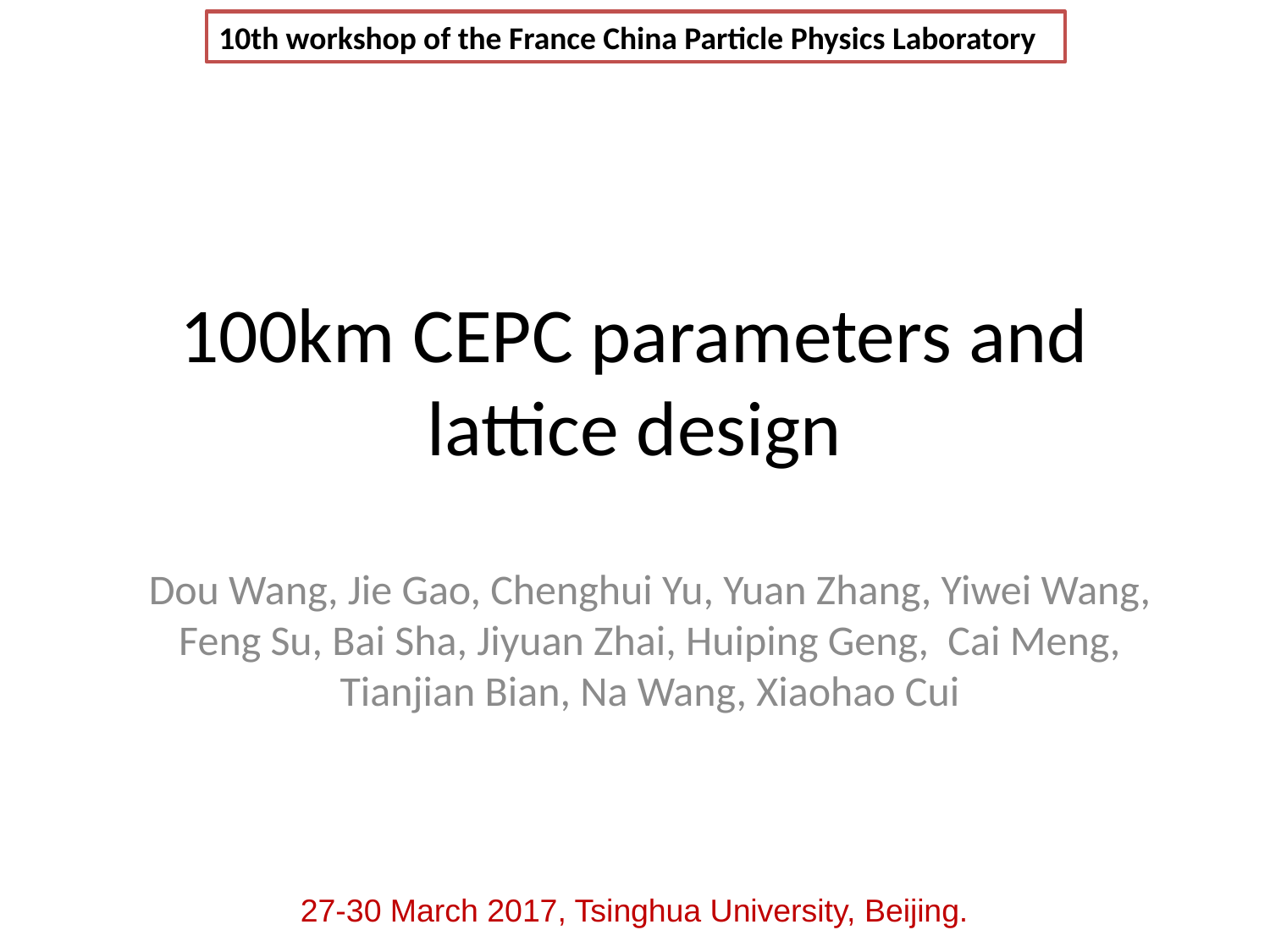

10th workshop of the France China Particle Physics Laboratory
# 100km CEPC parameters and lattice design
Dou Wang, Jie Gao, Chenghui Yu, Yuan Zhang, Yiwei Wang, Feng Su, Bai Sha, Jiyuan Zhai, Huiping Geng,  Cai Meng, Tianjian Bian, Na Wang, Xiaohao Cui
27-30 March 2017, Tsinghua University, Beijing.